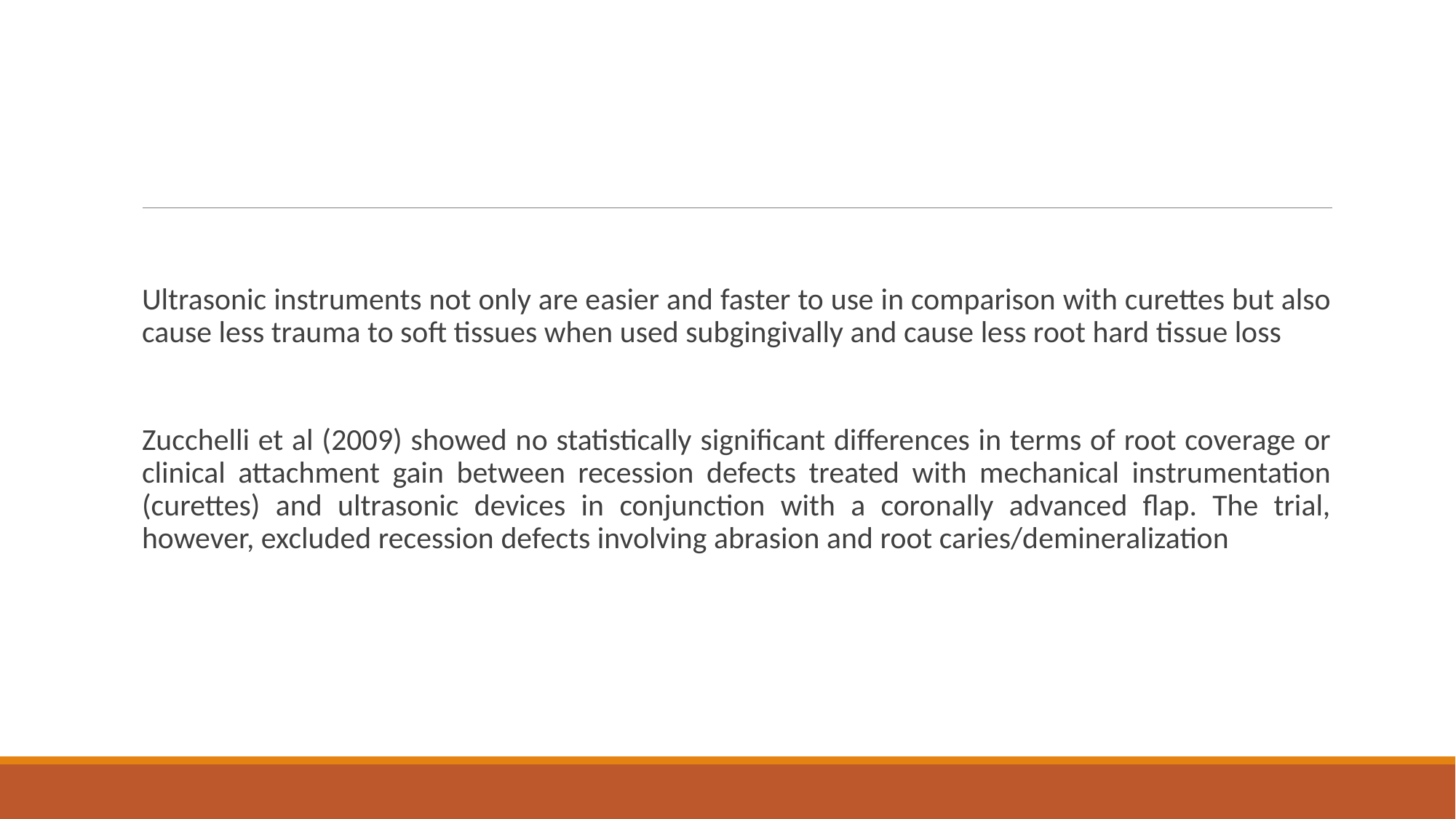

#

Ultrasonic instruments not only are easier and faster to use in comparison with curettes but also cause less trauma to soft tissues when used subgingivally and cause less root hard tissue loss

Zucchelli et al (2009) showed no statistically significant differences in terms of root coverage or clinical attachment gain between recession defects treated with mechanical instrumentation (curettes) and ultrasonic devices in conjunction with a coronally advanced flap. The trial, however, excluded recession defects involving abrasion and root caries/demineralization